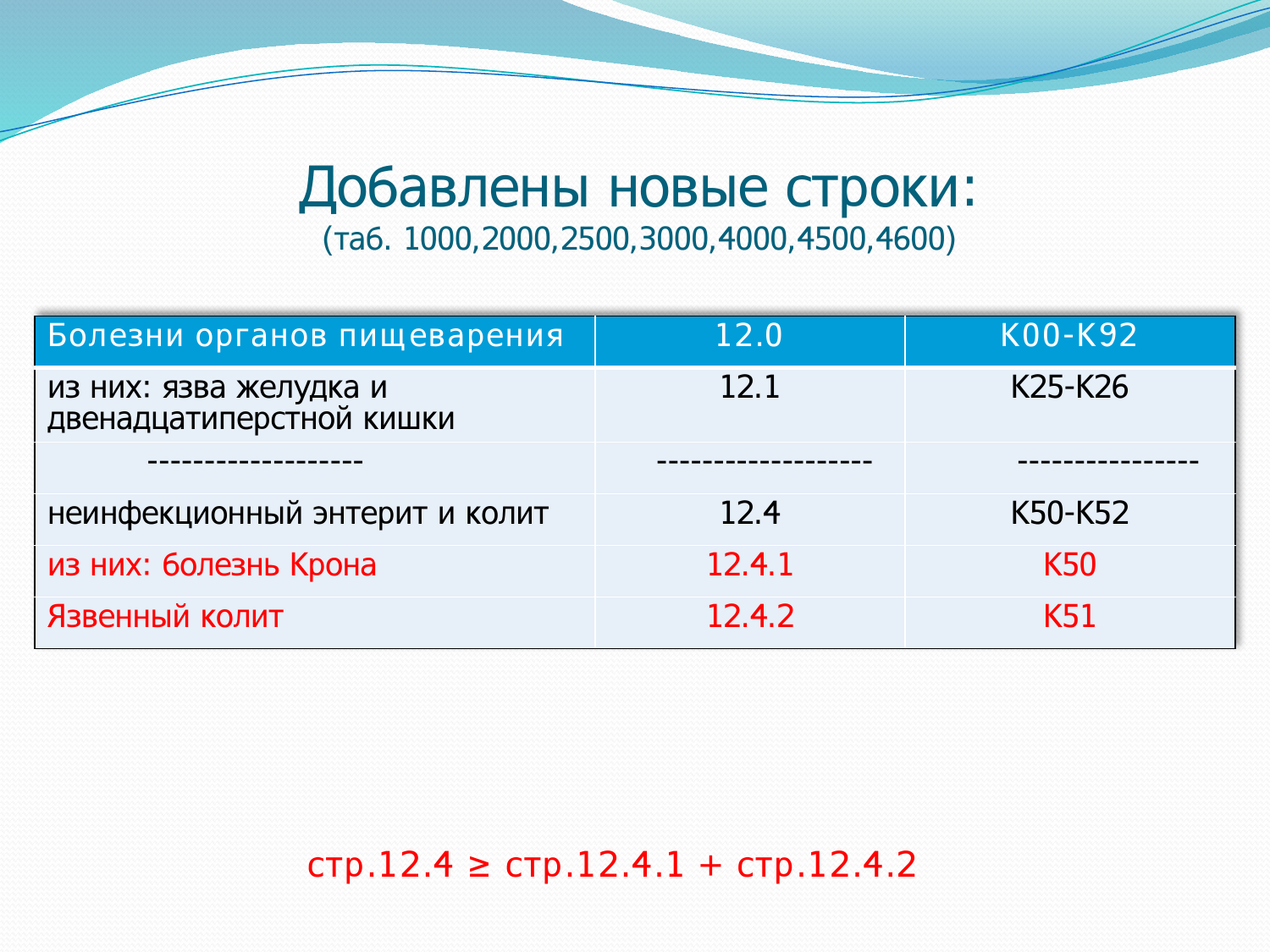

# Добавлены новые строки: (таб. 1000,2000,2500,3000,4000,4500,4600)
| Болезни органов пищеварения | 12.0 | K00-K92 |
| --- | --- | --- |
| из них: язва желудка и двенадцатиперстной кишки | 12.1 | K25-K26 |
| ------------------- | ------------------- | ---------------- |
| неинфекционный энтерит и колит | 12.4 | K50-K52 |
| из них: болезнь Крона | 12.4.1 | К50 |
| Язвенный колит | 12.4.2 | К51 |
стр.12.4 ≥ стр.12.4.1 + стр.12.4.2